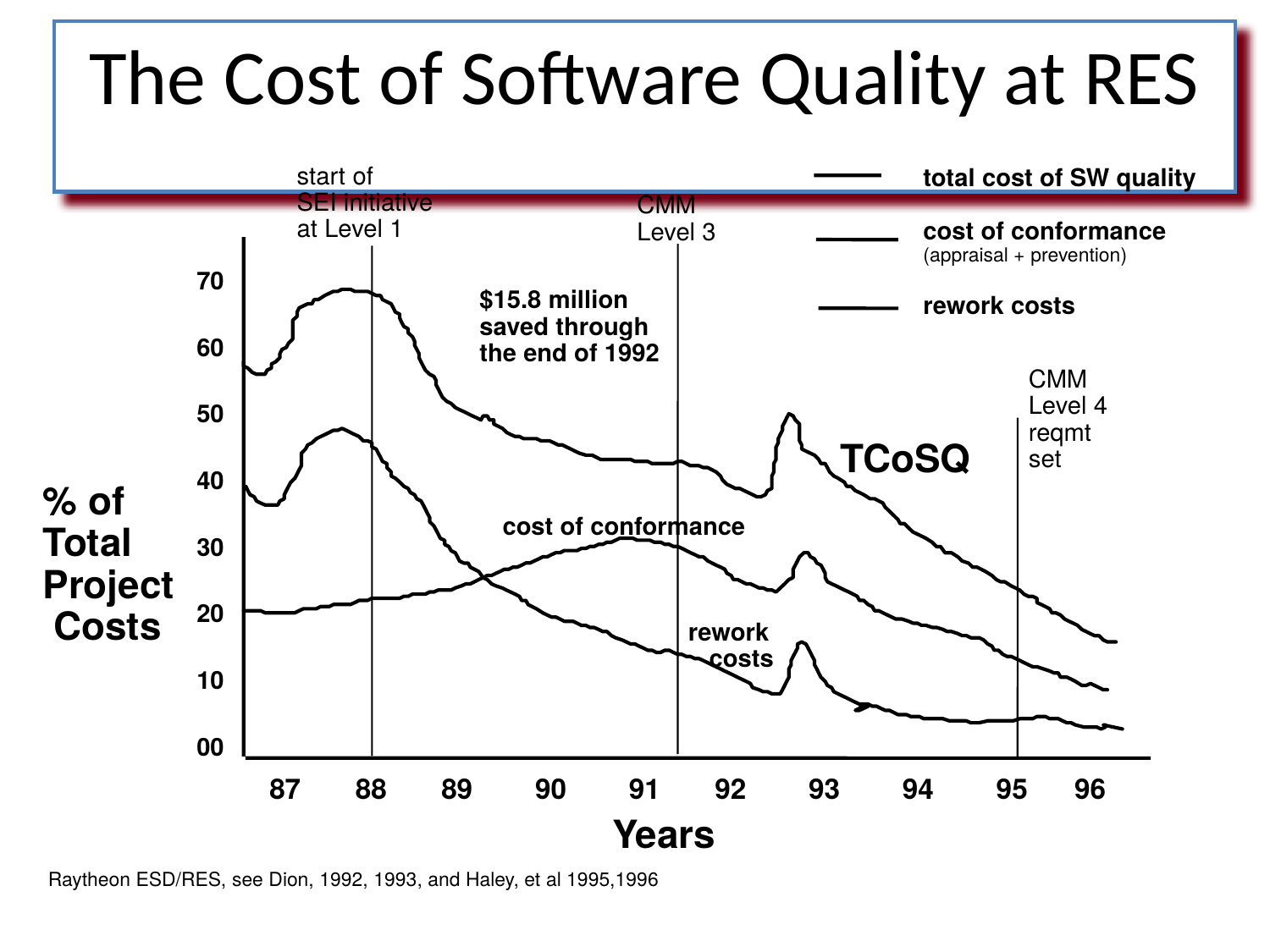

# The Cost of Software Quality at RES
start of
SEI initiative
at Level 1
total cost of SW quality

cost of conformance
(appraisal + prevention)

rework costs

CMM
Level 3
70
60
50
40
30
20
10
00

$15.8 million
saved through
the end of 1992

CMM
Level 4
reqmt
set

TCoSQ
% of
Total
Project
 Costs
cost of conformance

rework
   costs

87       88       89        90        91       92        93        94        95      96
Years
Raytheon ESD/RES, see Dion, 1992, 1993, and Haley, et al 1995,1996